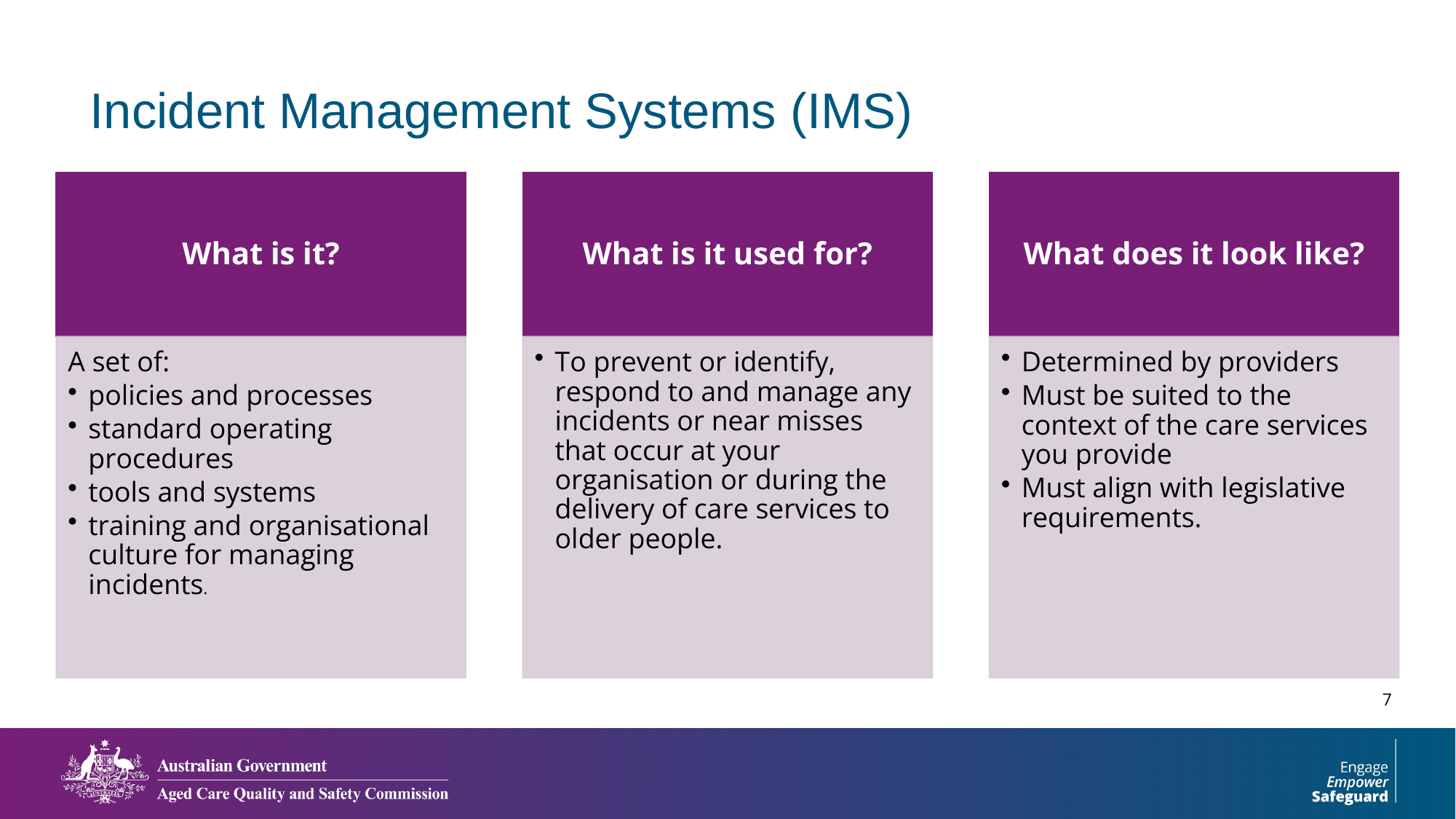

# Incident Management Systems (IMS)
What is it?
A set of:
policies and processes
standard operating procedures
tools and systems
training and organisational culture for managing incidents.
What is it used for?
To prevent or identify, respond to and manage any incidents or near misses that occur at your organisation or during the delivery of care services to older people.
What does it look like?
Determined by providers
Must be suited to the context of the care services you provide
Must align with legislative requirements.